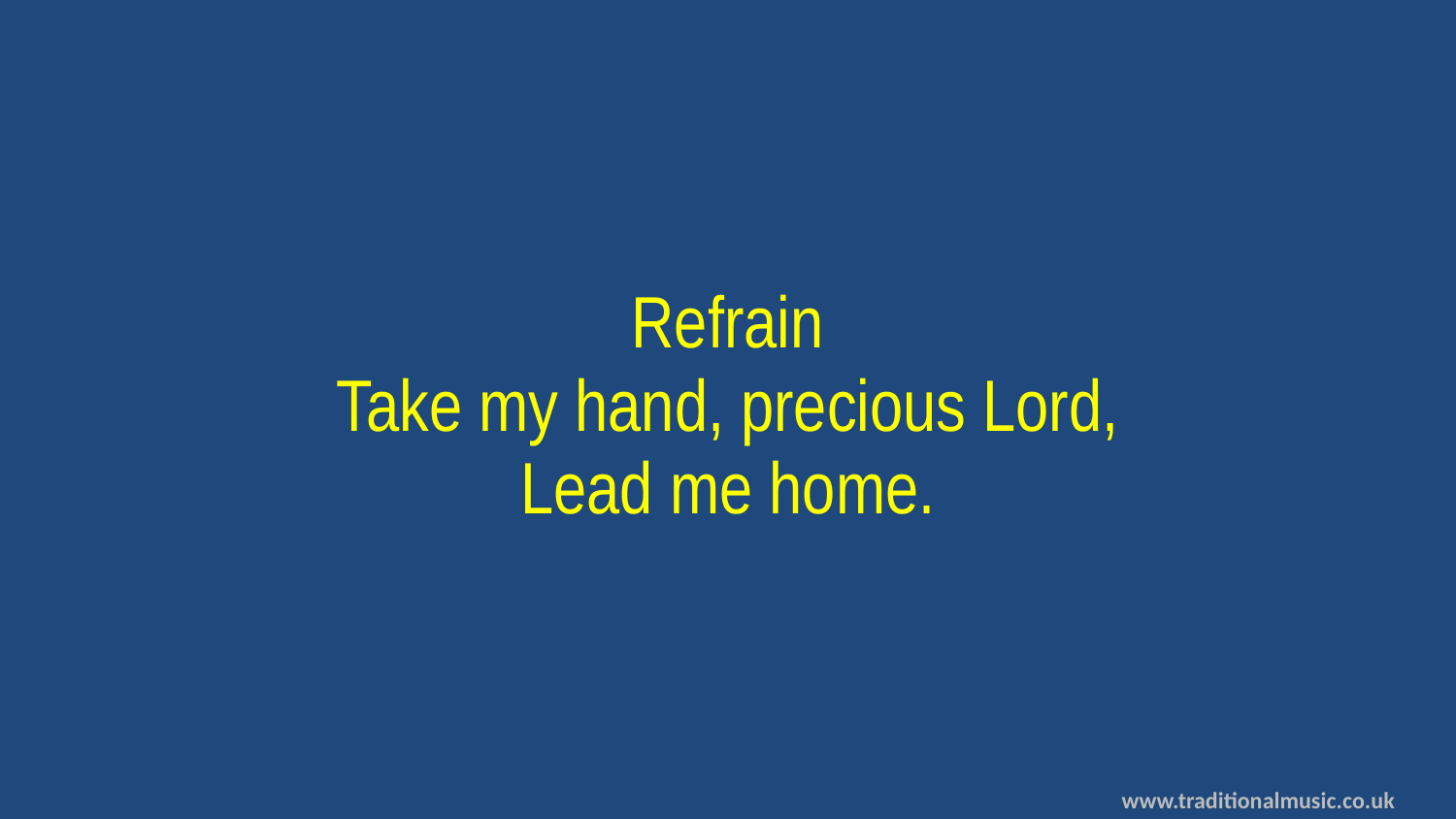

Refrain
Take my hand, precious Lord,
Lead me home.